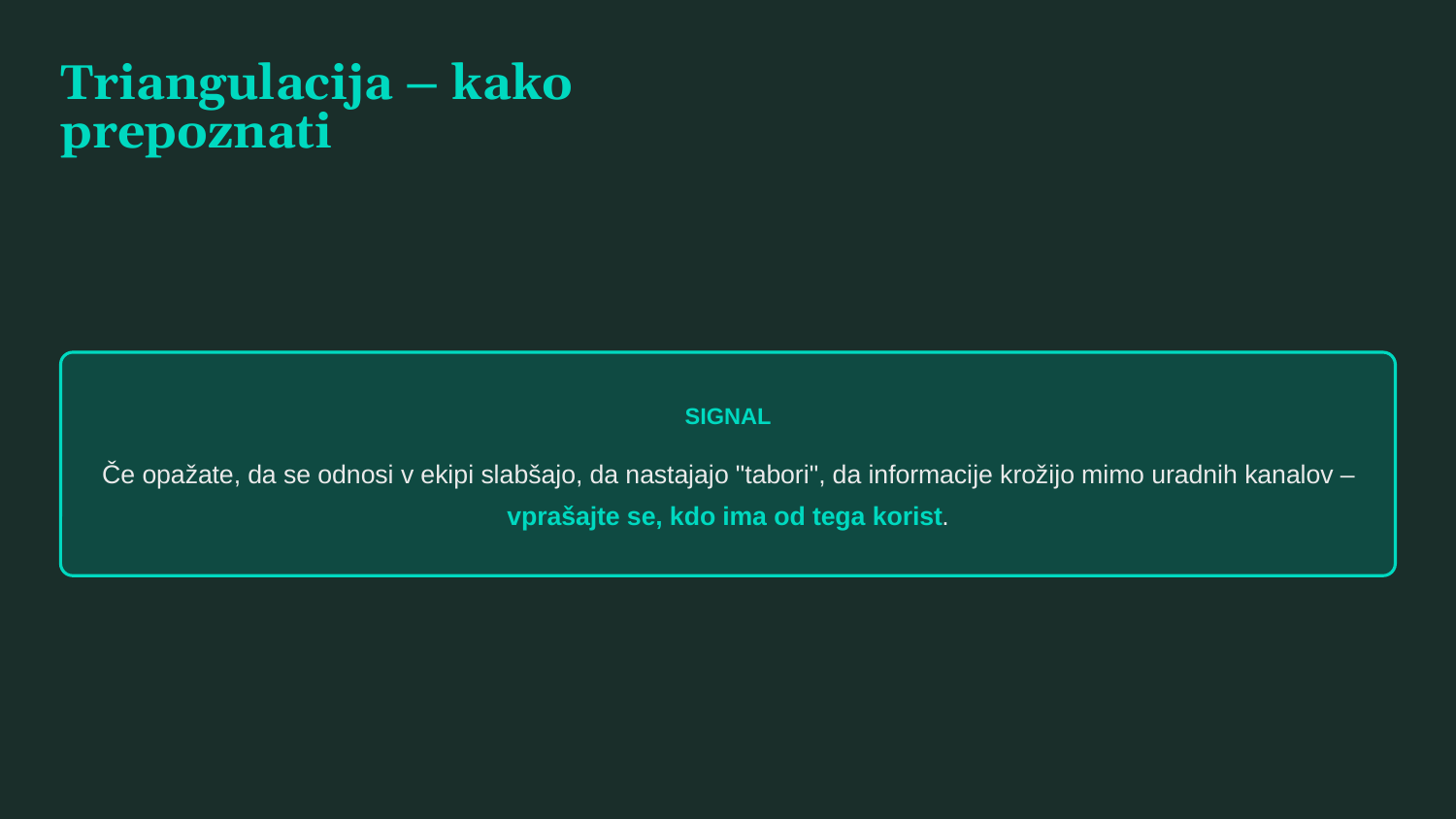

Triangulacija – kako prepoznati

SIGNAL
Če opažate, da se odnosi v ekipi slabšajo, da nastajajo "tabori", da informacije krožijo mimo uradnih kanalov – vprašajte se, kdo ima od tega korist.